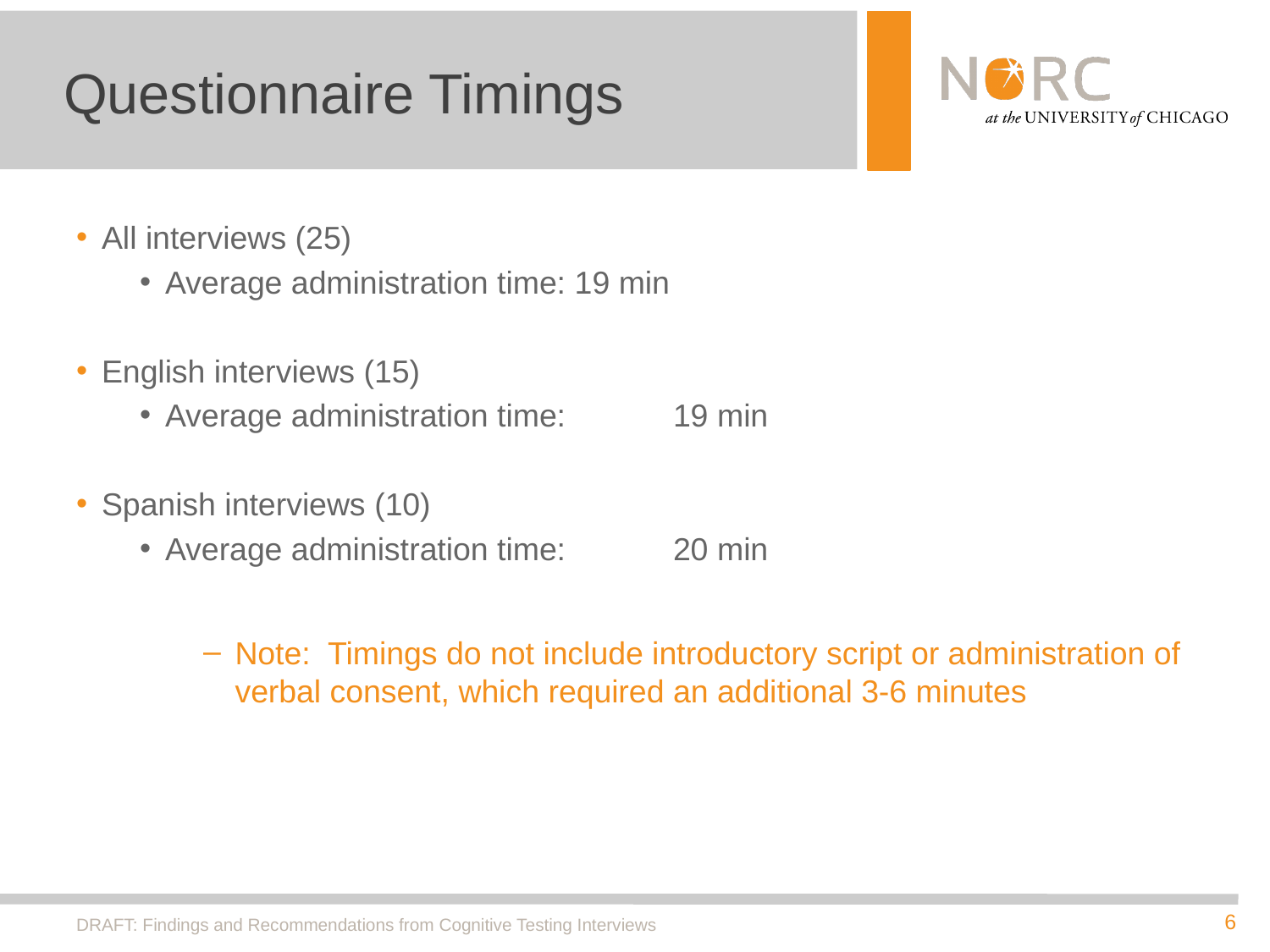

# Questionnaire Timings
All interviews (25)
Average administration time: 19 min

English interviews (15)
Average administration time:	19 min

Spanish interviews (10)
Average administration time:	20 min

Note:  Timings do not include introductory script or administration of verbal consent, which required an additional 3-6 minutes

DRAFT: Findings and Recommendations from Cognitive Testing Interviews